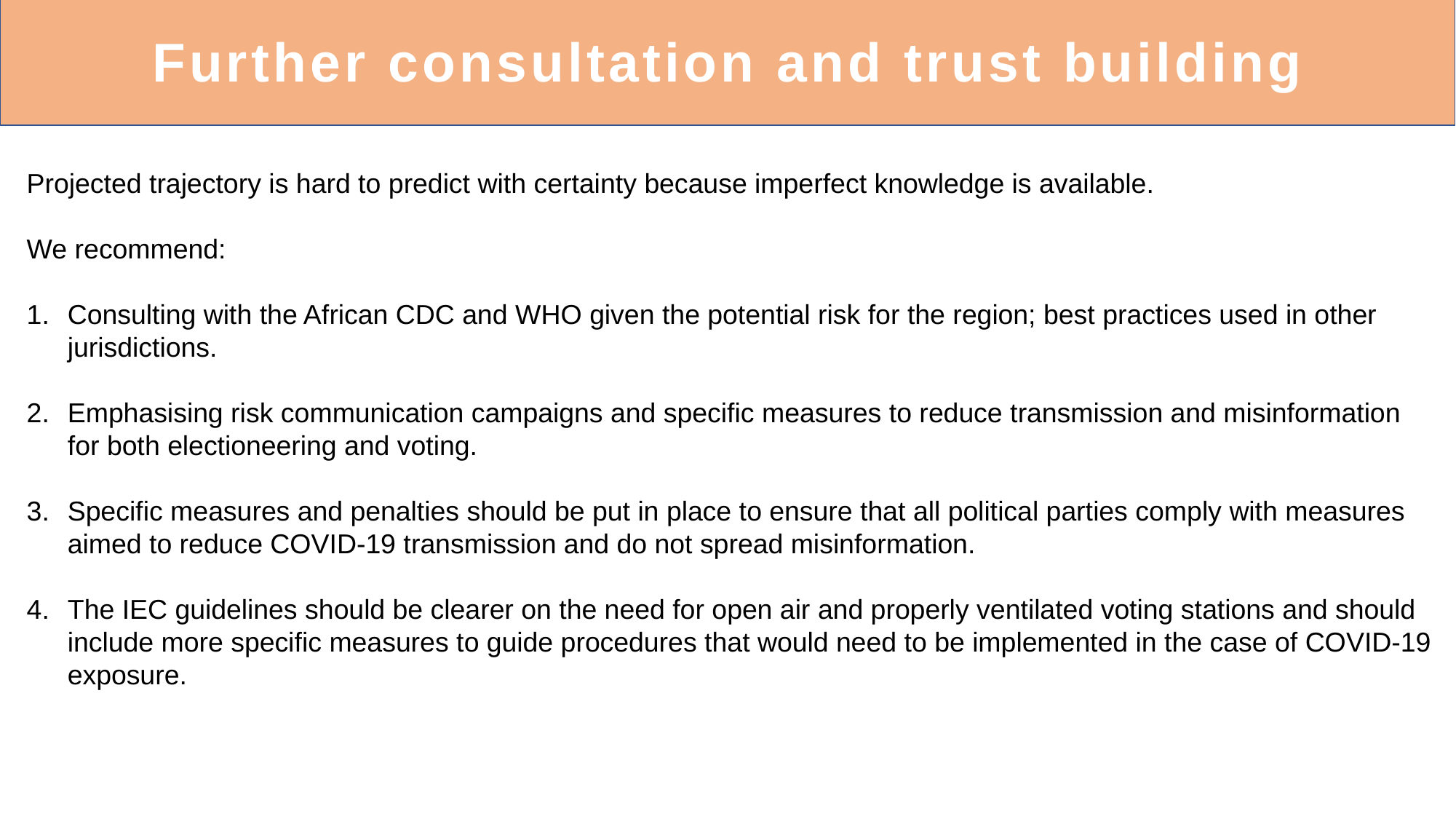

Further consultation and trust building
Projected trajectory is hard to predict with certainty because imperfect knowledge is available.

We recommend:

Consulting with the African CDC and WHO given the potential risk for the region; best practices used in other jurisdictions.

Emphasising risk communication campaigns and specific measures to reduce transmission and misinformation for both electioneering and voting.

Specific measures and penalties should be put in place to ensure that all political parties comply with measures aimed to reduce COVID-19 transmission and do not spread misinformation.

The IEC guidelines should be clearer on the need for open air and properly ventilated voting stations and should include more specific measures to guide procedures that would need to be implemented in the case of COVID-19 exposure.